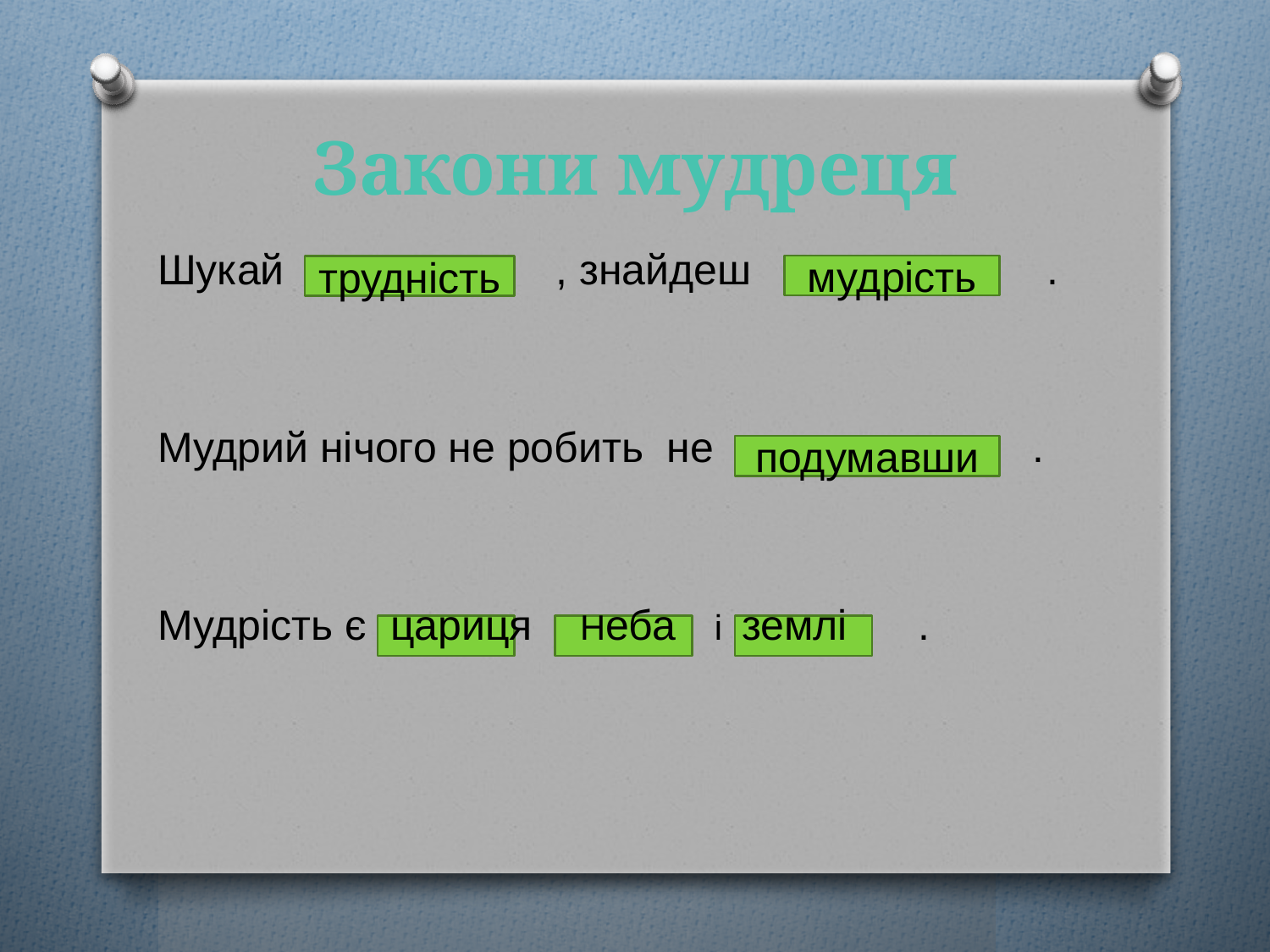

# Закони мудреця
Шукай                       , знайдеш                         .

Мудрий нічого не робить  не                           .

Мудрість є  цариця    Неба    і  землі      .
мудрість
трудність
подумавши